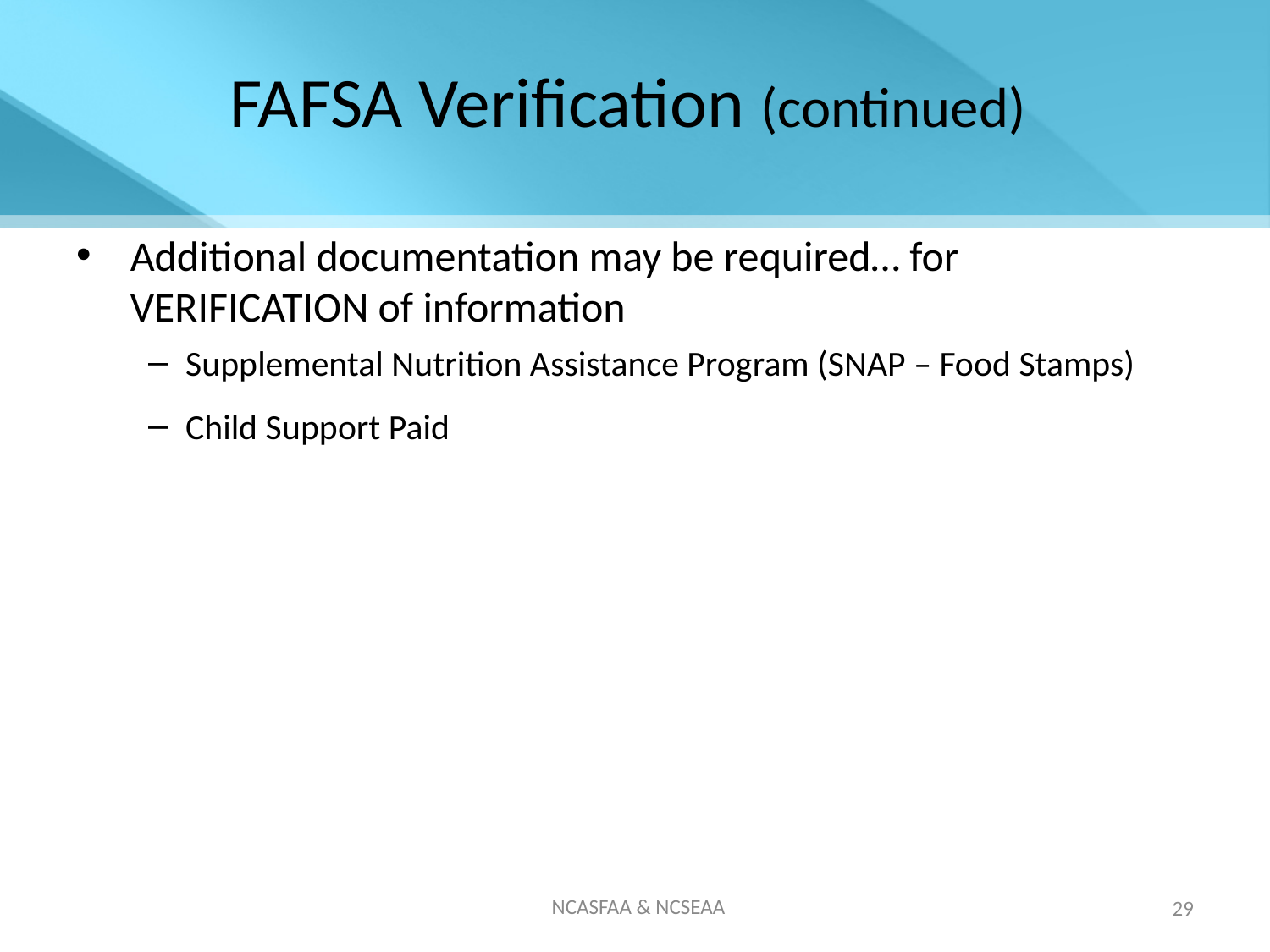

# FAFSA Verification (continued)
Additional documentation may be required… for VERIFICATION of information
Supplemental Nutrition Assistance Program (SNAP – Food Stamps)
Child Support Paid

NCASFAA & NCSEAA
29